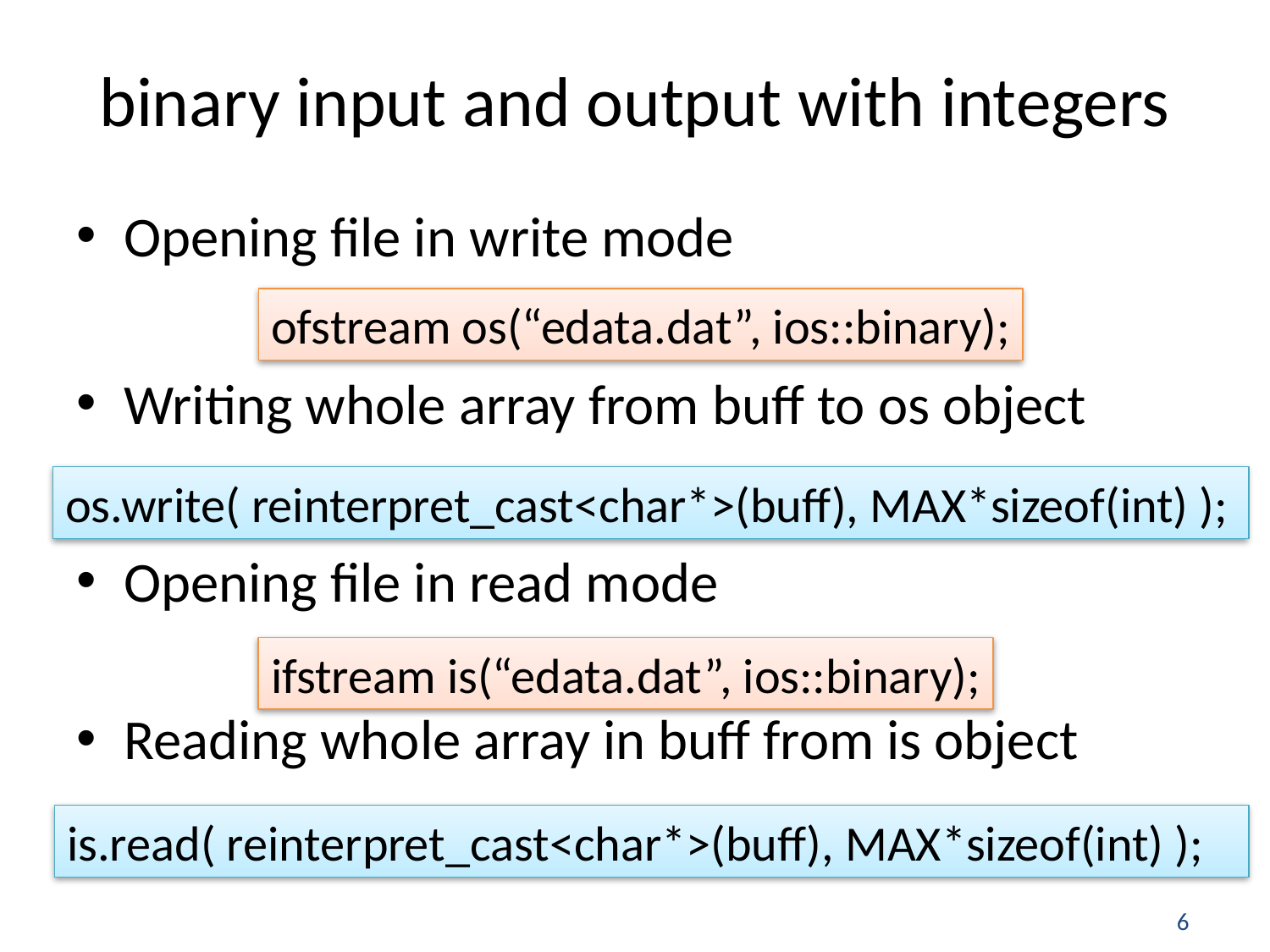

# binary input and output with integers
Opening file in write mode

Writing whole array from buff to os object

Opening file in read mode

Reading whole array in buff from is object
ofstream os(“edata.dat”, ios::binary);
os.write( reinterpret_cast<char*>(buff), MAX*sizeof(int) );
ifstream is(“edata.dat”, ios::binary);
is.read( reinterpret_cast<char*>(buff), MAX*sizeof(int) );